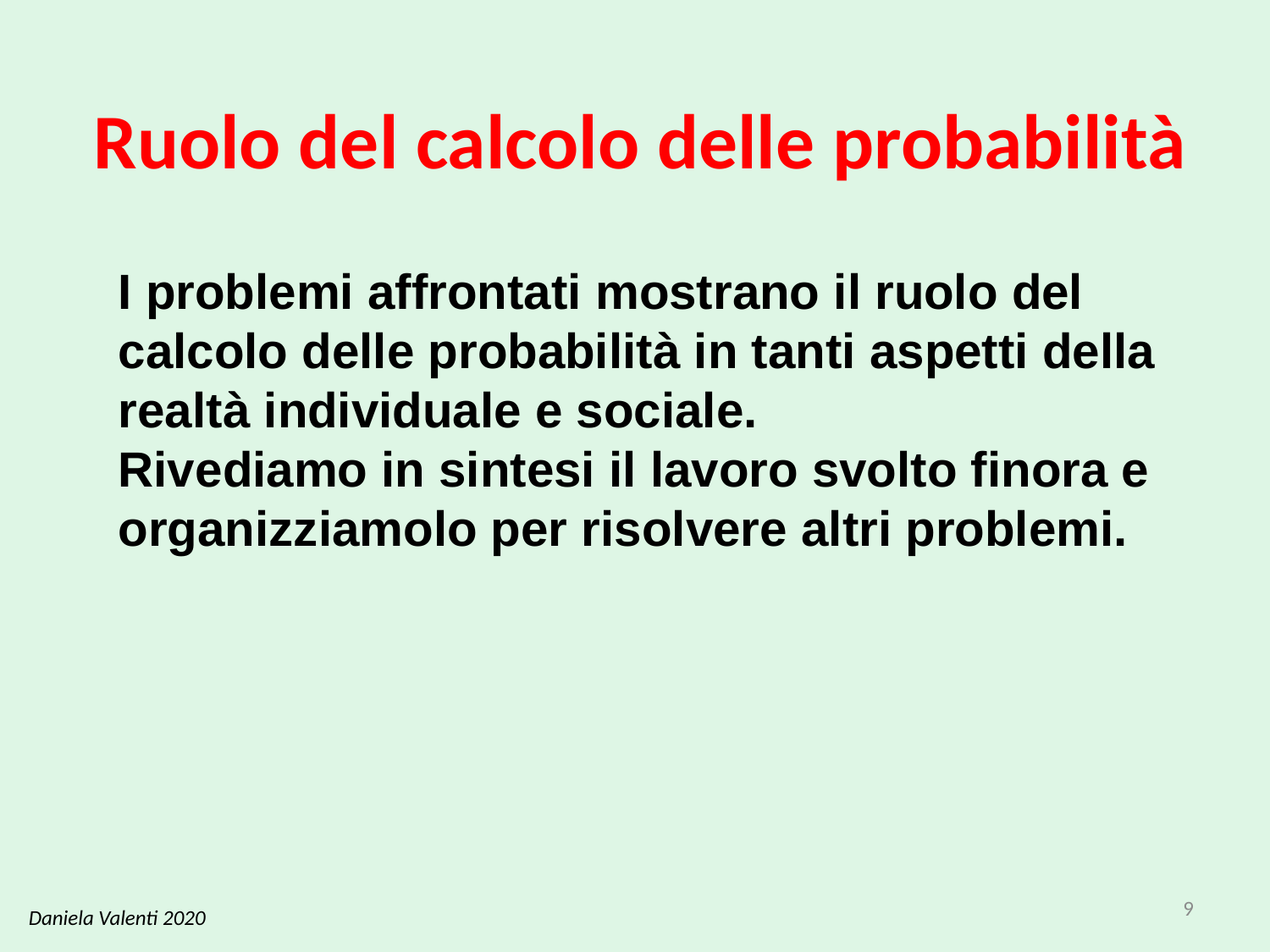

# Ruolo del calcolo delle probabilità
I problemi affrontati mostrano il ruolo del calcolo delle probabilità in tanti aspetti della realtà individuale e sociale.
Rivediamo in sintesi il lavoro svolto finora e organizziamolo per risolvere altri problemi.
9
Daniela Valenti 2020